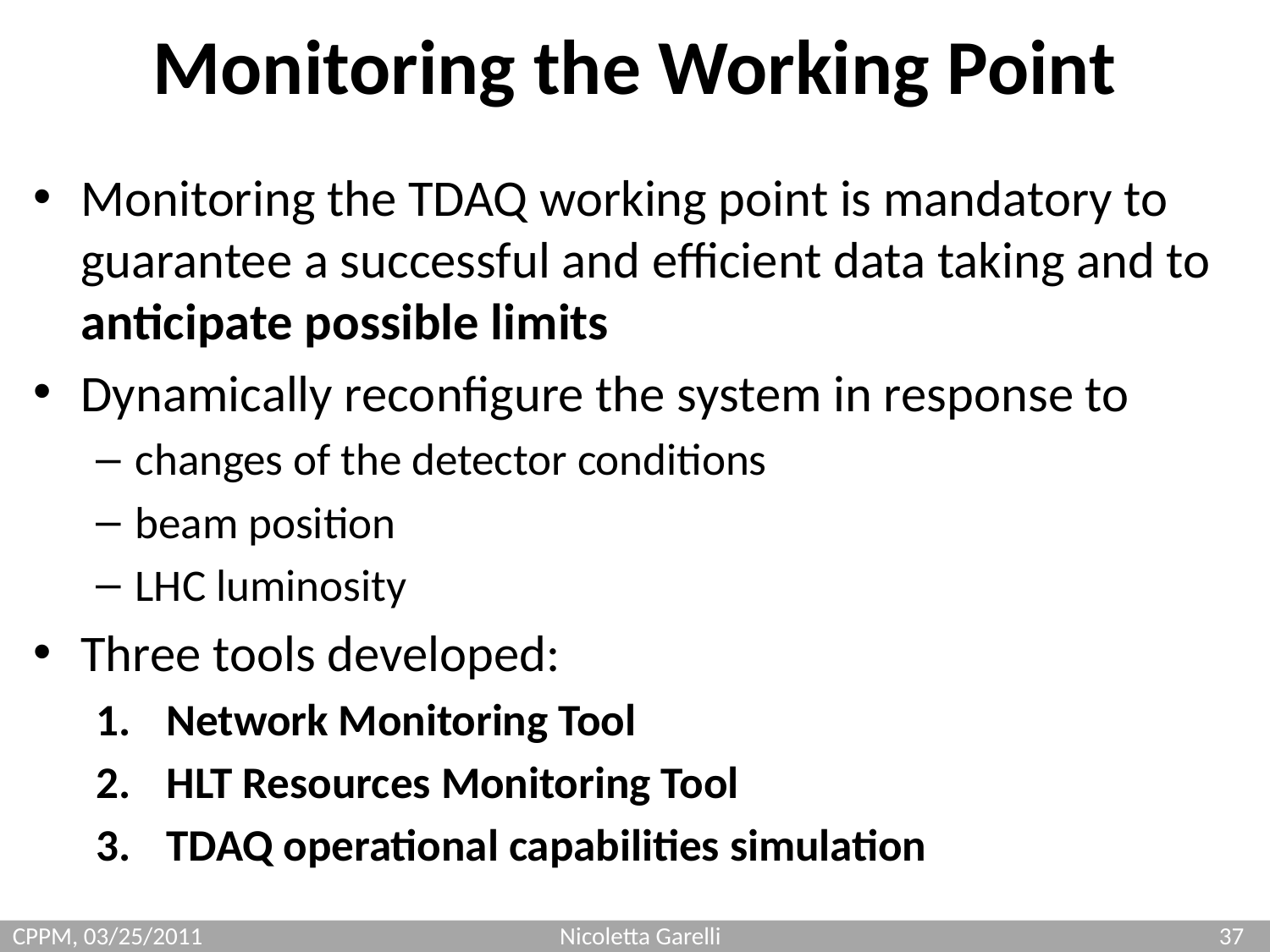

# Monitoring the Working Point
Monitoring the TDAQ working point is mandatory to guarantee a successful and efficient data taking and to anticipate possible limits
Dynamically reconfigure the system in response to
changes of the detector conditions
beam position
LHC luminosity
Three tools developed:
Network Monitoring Tool
HLT Resources Monitoring Tool
TDAQ operational capabilities simulation